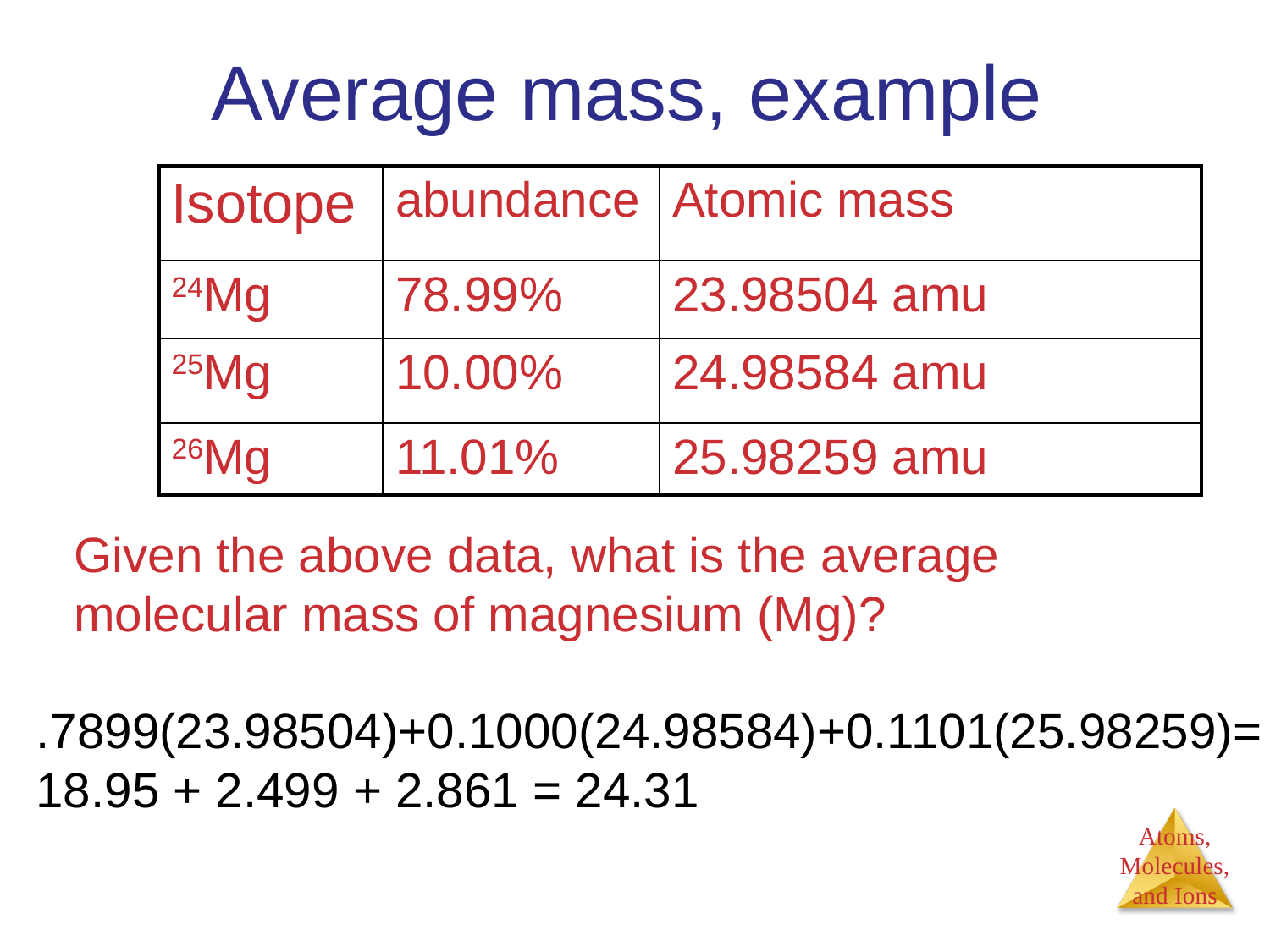

# Average mass, example
| Isotope | abundance | Atomic mass |
| --- | --- | --- |
| 24Mg | 78.99% | 23.98504 amu |
| 25Mg | 10.00% | 24.98584 amu |
| 26Mg | 11.01% | 25.98259 amu |
Given the above data, what is the average molecular mass of magnesium (Mg)?

.7899(23.98504)+0.1000(24.98584)+0.1101(25.98259)=
18.95 + 2.499 + 2.861 = 24.31